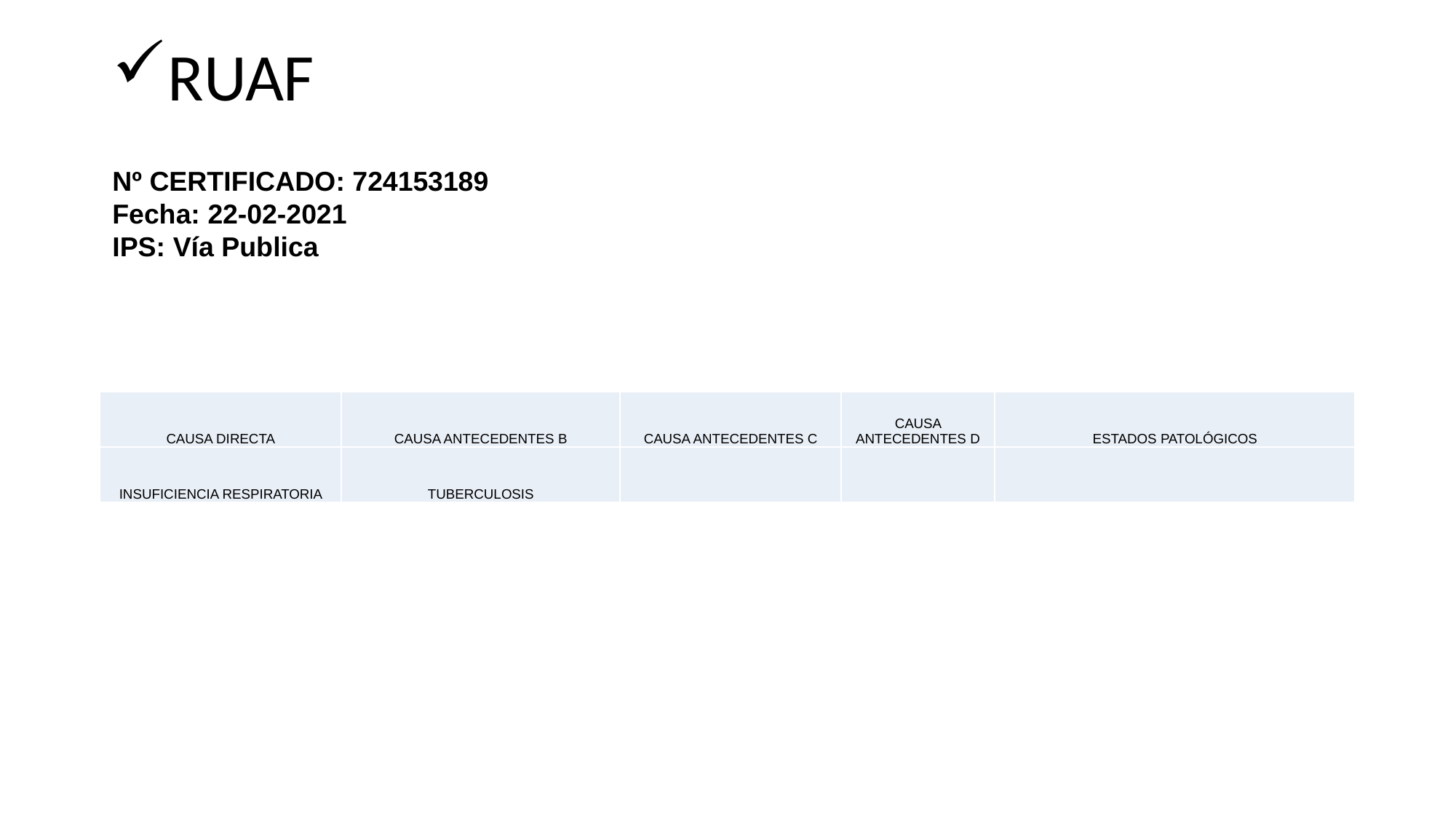

# RUAF
Nº CERTIFICADO: 724153189
Fecha: 22-02-2021
IPS: Vía Publica
| CAUSA DIRECTA | CAUSA ANTECEDENTES B | CAUSA ANTECEDENTES C | CAUSA ANTECEDENTES D | ESTADOS PATOLÓGICOS |
| --- | --- | --- | --- | --- |
| INSUFICIENCIA RESPIRATORIA | TUBERCULOSIS |  |  |  |